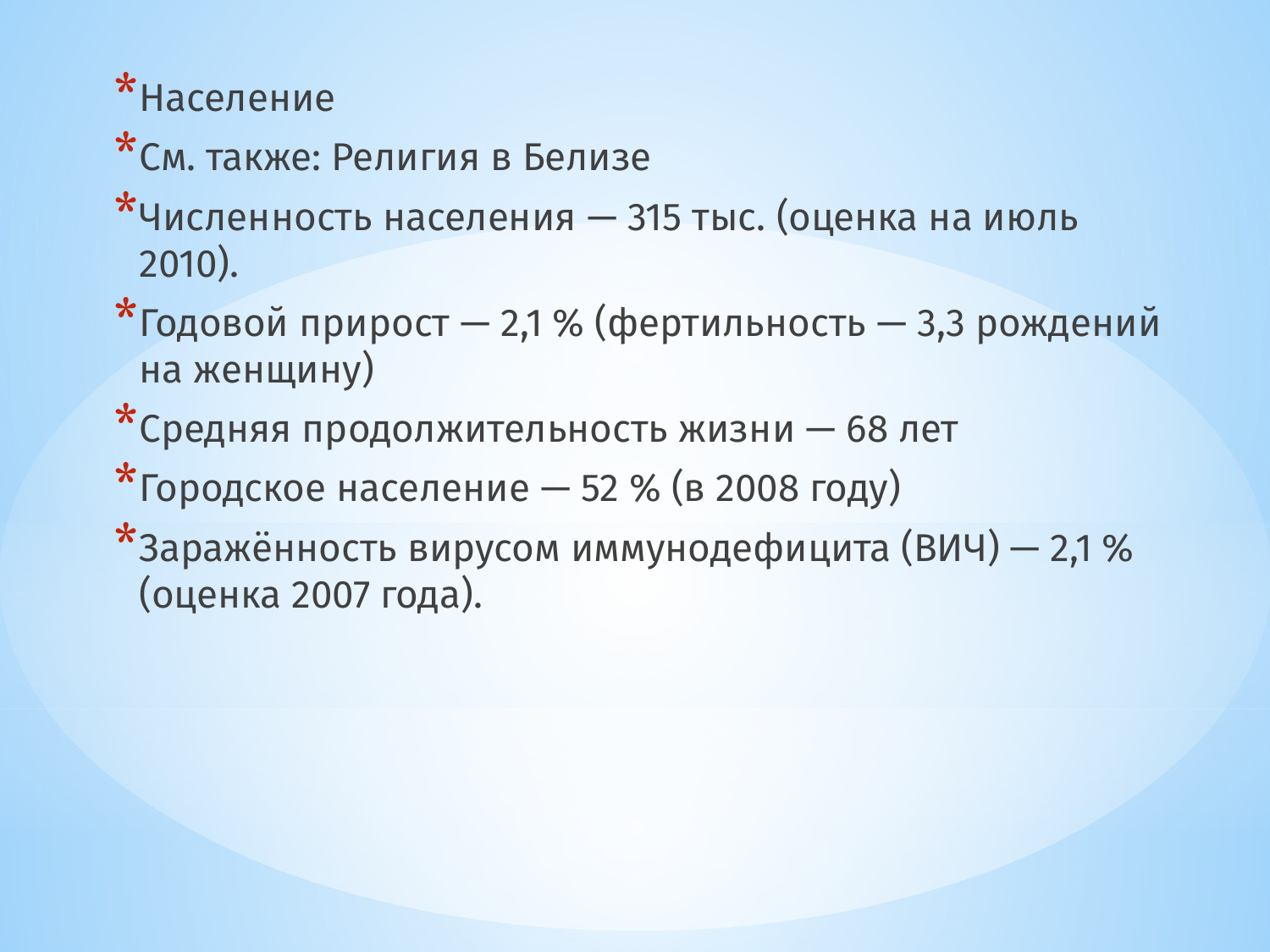

Население
См. также: Религия в Белизе
Численность населения — 315 тыс. (оценка на июль 2010).
Годовой прирост — 2,1 % (фертильность — 3,3 рождений на женщину)
Средняя продолжительность жизни — 68 лет
Городское население — 52 % (в 2008 году)
Заражённость вирусом иммунодефицита (ВИЧ) — 2,1 % (оценка 2007 года).

#